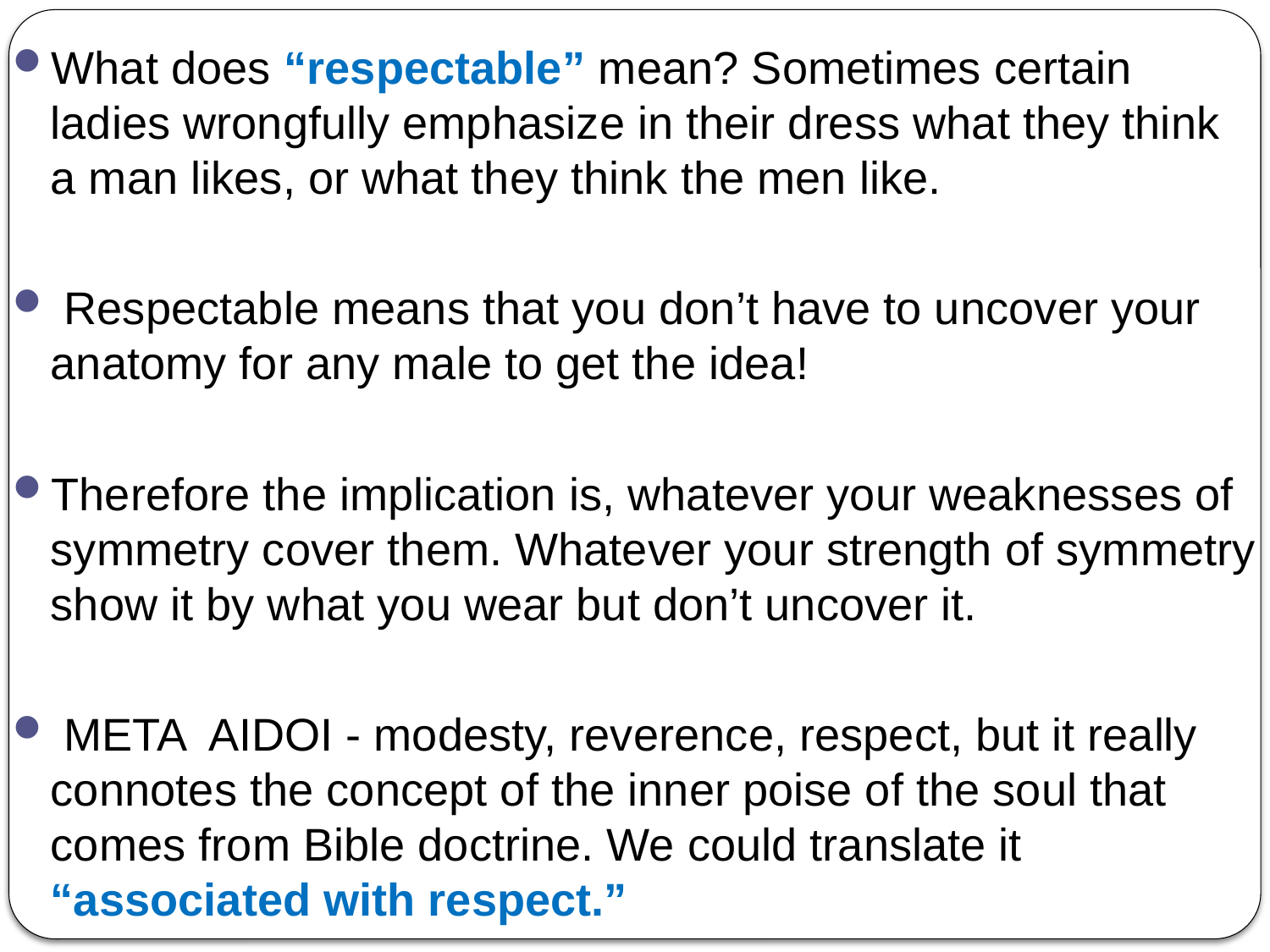

What does “respectable” mean? Sometimes certain ladies wrongfully emphasize in their dress what they think a man likes, or what they think the men like.

 Respectable means that you don’t have to uncover your anatomy for any male to get the idea!

Therefore the implication is, whatever your weaknesses of symmetry cover them. Whatever your strength of symmetry show it by what you wear but don’t uncover it.

 META  AIDOI - modesty, reverence, respect, but it really connotes the concept of the inner poise of the soul that comes from Bible doctrine. We could translate it “associated with respect.”